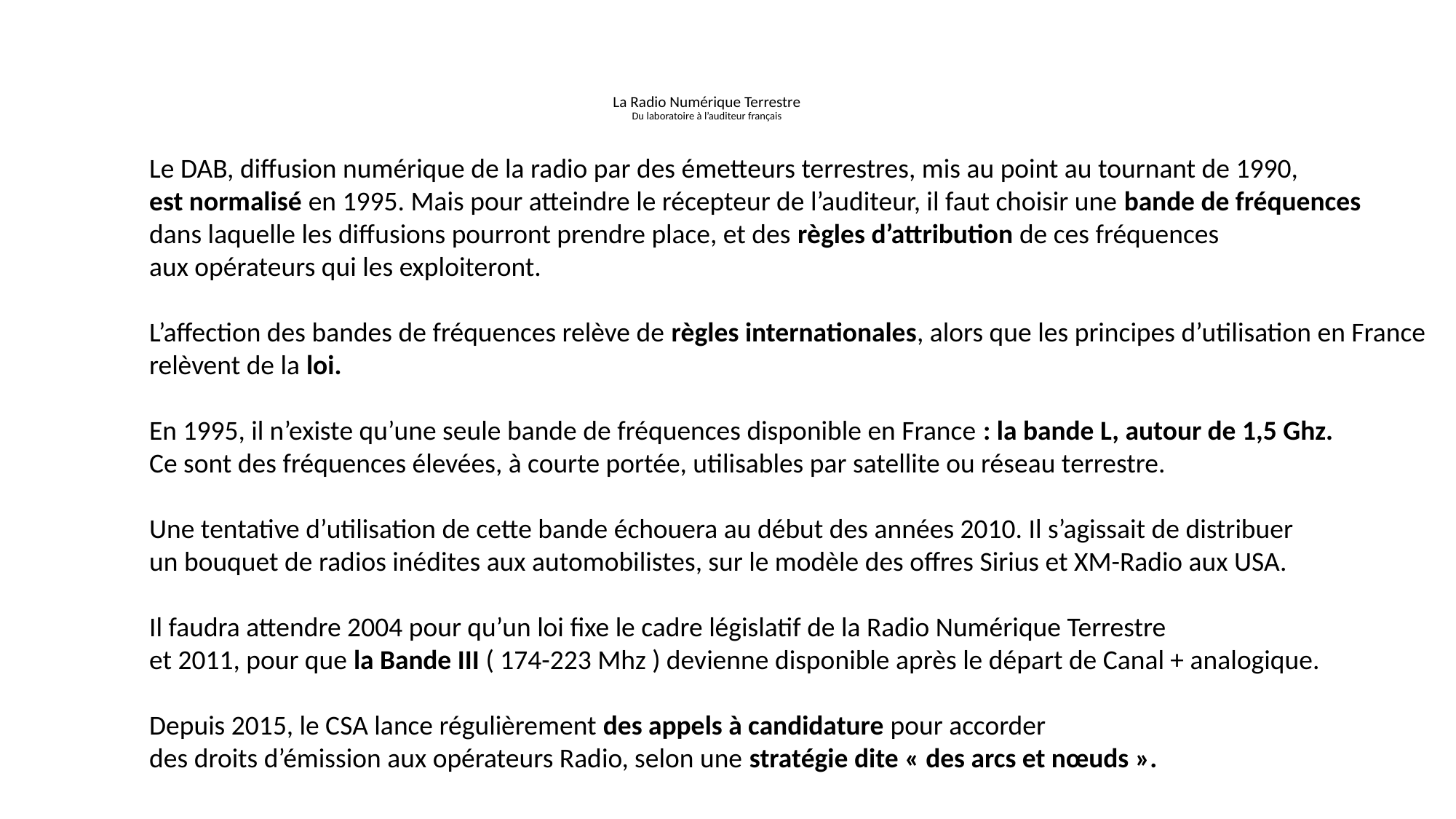

# La Radio Numérique Terrestre Du laboratoire à l’auditeur français
Le DAB, diffusion numérique de la radio par des émetteurs terrestres, mis au point au tournant de 1990,
est normalisé en 1995. Mais pour atteindre le récepteur de l’auditeur, il faut choisir une bande de fréquences
dans laquelle les diffusions pourront prendre place, et des règles d’attribution de ces fréquences
aux opérateurs qui les exploiteront.

L’affection des bandes de fréquences relève de règles internationales, alors que les principes d’utilisation en France
relèvent de la loi.

En 1995, il n’existe qu’une seule bande de fréquences disponible en France : la bande L, autour de 1,5 Ghz.
Ce sont des fréquences élevées, à courte portée, utilisables par satellite ou réseau terrestre.

Une tentative d’utilisation de cette bande échouera au début des années 2010. Il s’agissait de distribuer
un bouquet de radios inédites aux automobilistes, sur le modèle des offres Sirius et XM-Radio aux USA.

Il faudra attendre 2004 pour qu’un loi fixe le cadre législatif de la Radio Numérique Terrestre
et 2011, pour que la Bande III ( 174-223 Mhz ) devienne disponible après le départ de Canal + analogique.

Depuis 2015, le CSA lance régulièrement des appels à candidature pour accorder
des droits d’émission aux opérateurs Radio, selon une stratégie dite « des arcs et nœuds ».